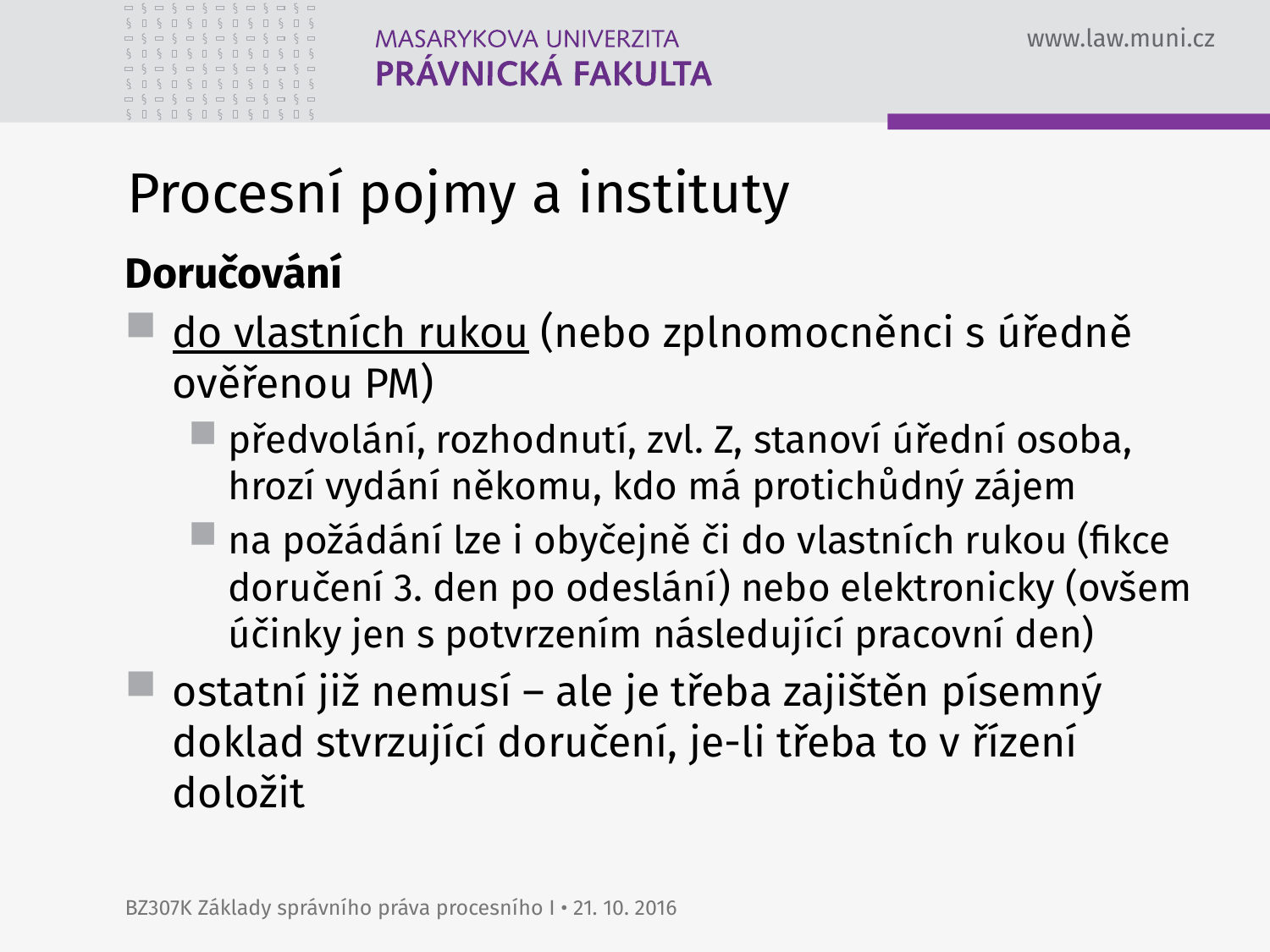

# Procesní pojmy a instituty
Doručování
do vlastních rukou (nebo zplnomocněnci s úředně ověřenou PM)
předvolání, rozhodnutí, zvl. Z, stanoví úřední osoba, hrozí vydání někomu, kdo má protichůdný zájem
na požádání lze i obyčejně či do vlastních rukou (fikce doručení 3. den po odeslání) nebo elektronicky (ovšem účinky jen s potvrzením následující pracovní den)
ostatní již nemusí – ale je třeba zajištěn písemný doklad stvrzující doručení, je-li třeba to v řízení doložit
BZ307K Základy správního práva procesního I • 21. 10. 2016